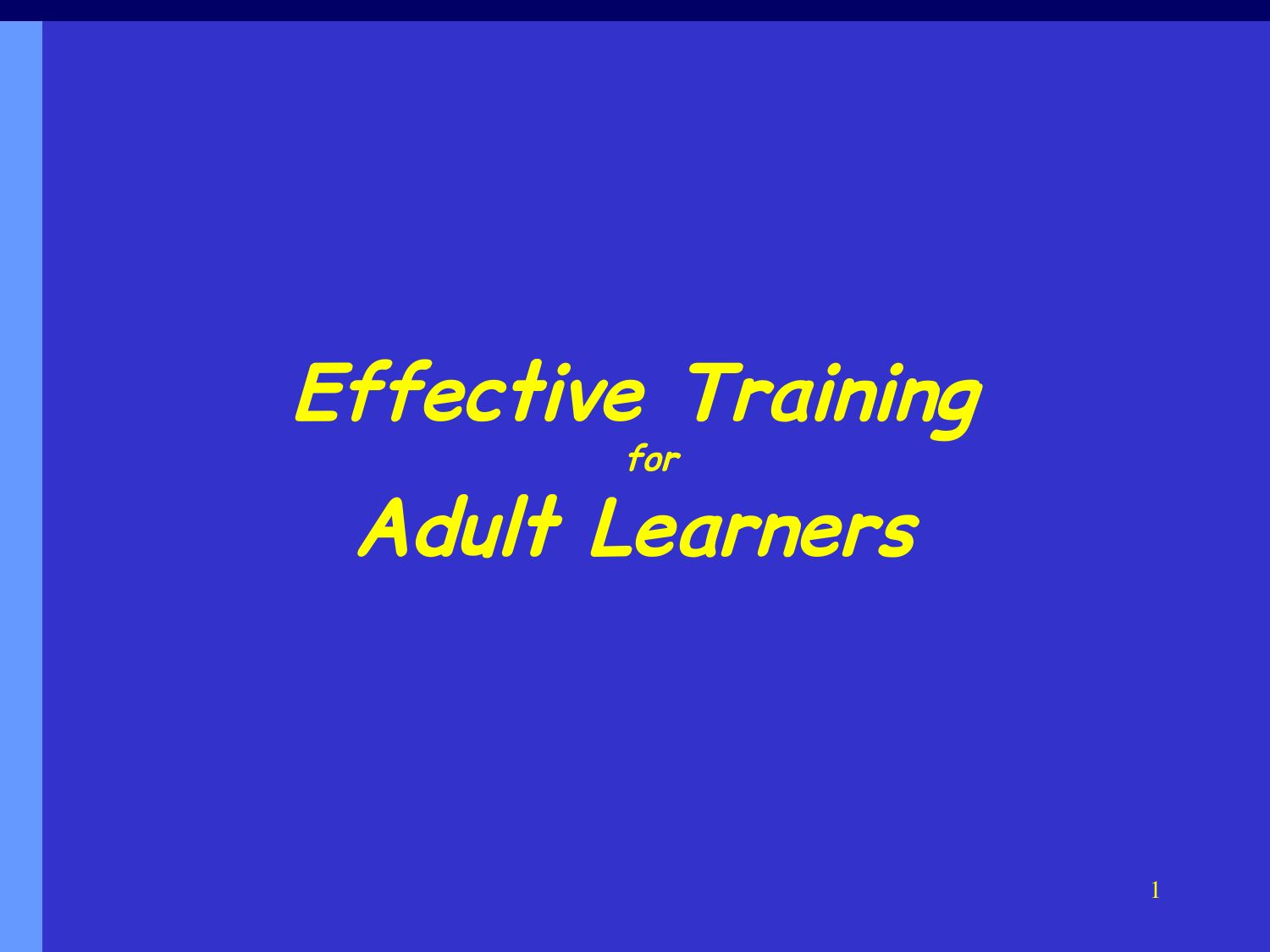

# Effective Training for Adult Learners
1